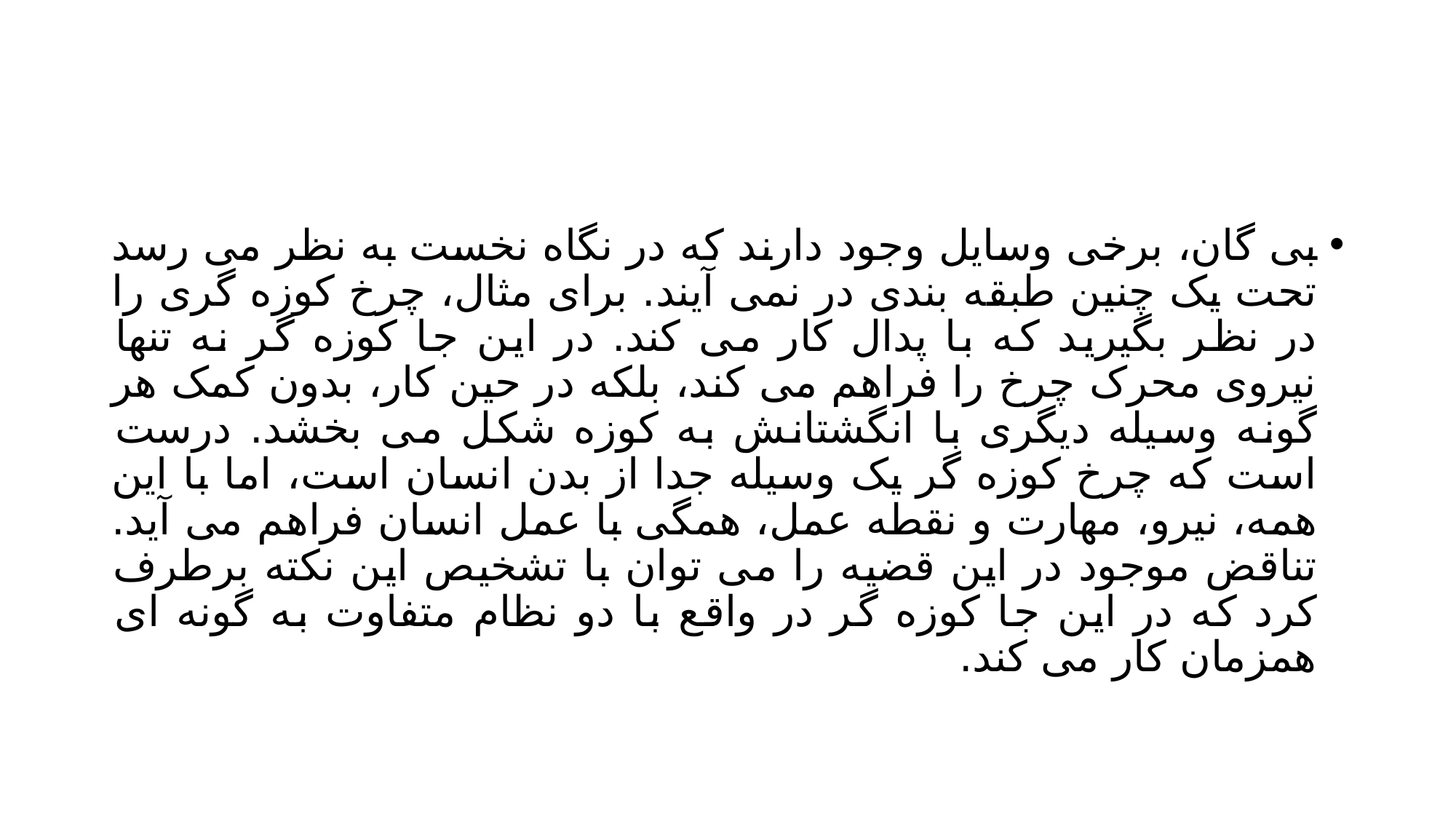

#
بی گان، برخی وسایل وجود دارند که در نگاه نخست به نظر می رسد تحت یک چنین طبقه بندی در نمی آیند. برای مثال، چرخ کوزه گری را در نظر بگیرید که با پدال کار می کند. در این جا کوزه گر نه تنها نیروی محرک چرخ را فراهم می کند، بلکه در حین کار، بدون کمک هر گونه وسیله دیگری با انگشتانش به کوزه شکل می بخشد. درست است که چرخ کوزه گر یک وسیله جدا از بدن انسان است، اما با این همه، نیرو، مهارت و نقطه عمل، همگی با عمل انسان فراهم می آید. تناقض موجود در این قضیه را می توان با تشخیص این نکته برطرف کرد که در این جا کوزه گر در واقع با دو نظام متفاوت به گونه ای همزمان کار می کند.